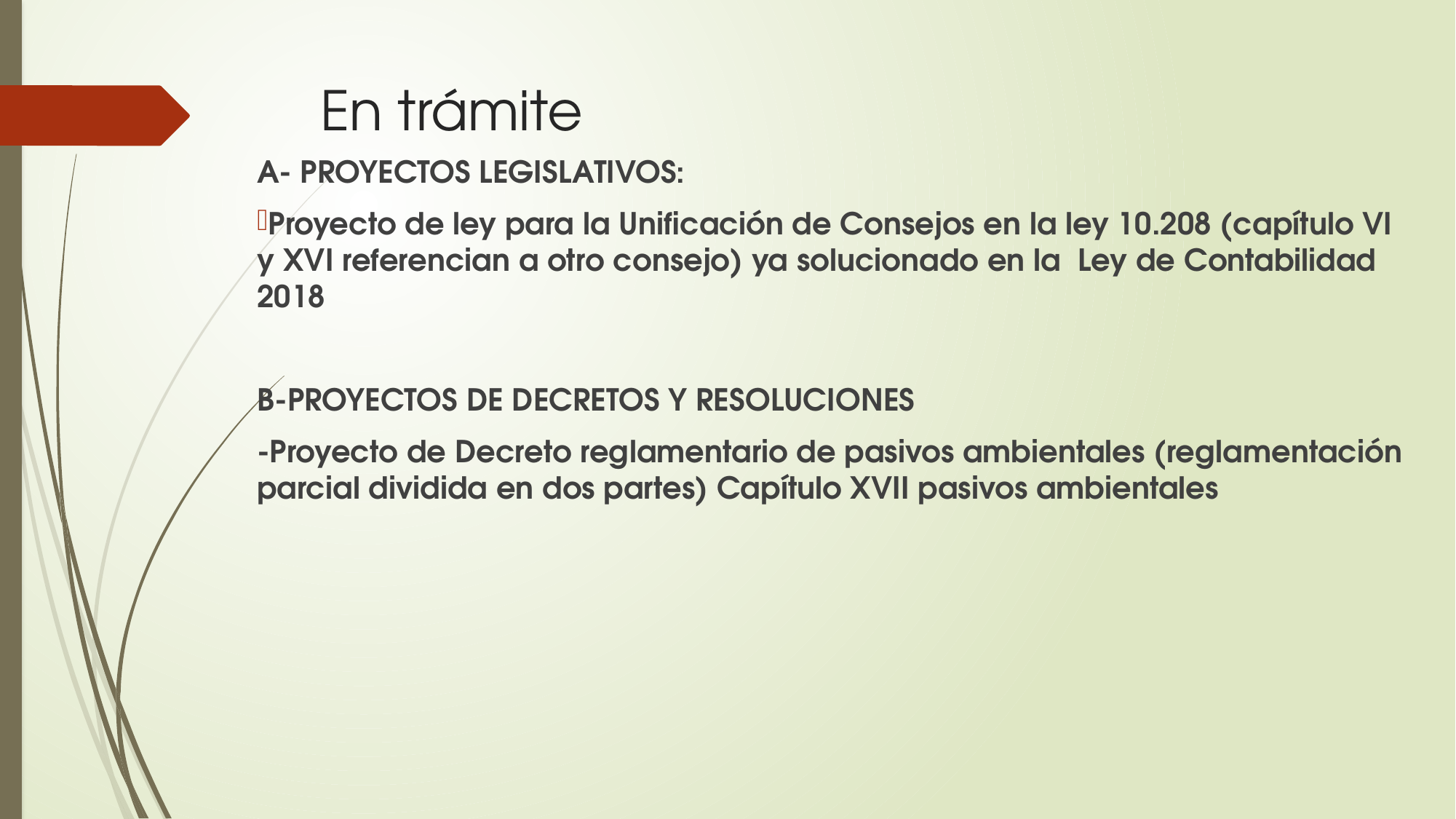

# En trámite
A- PROYECTOS LEGISLATIVOS:
Proyecto de ley para la Unificación de Consejos en la ley 10.208 (capítulo VI y XVI referencian a otro consejo) ya solucionado en la  Ley de Contabilidad 2018

B-PROYECTOS DE DECRETOS Y RESOLUCIONES
-Proyecto de Decreto reglamentario de pasivos ambientales (reglamentación parcial dividida en dos partes) Capítulo XVII pasivos ambientales